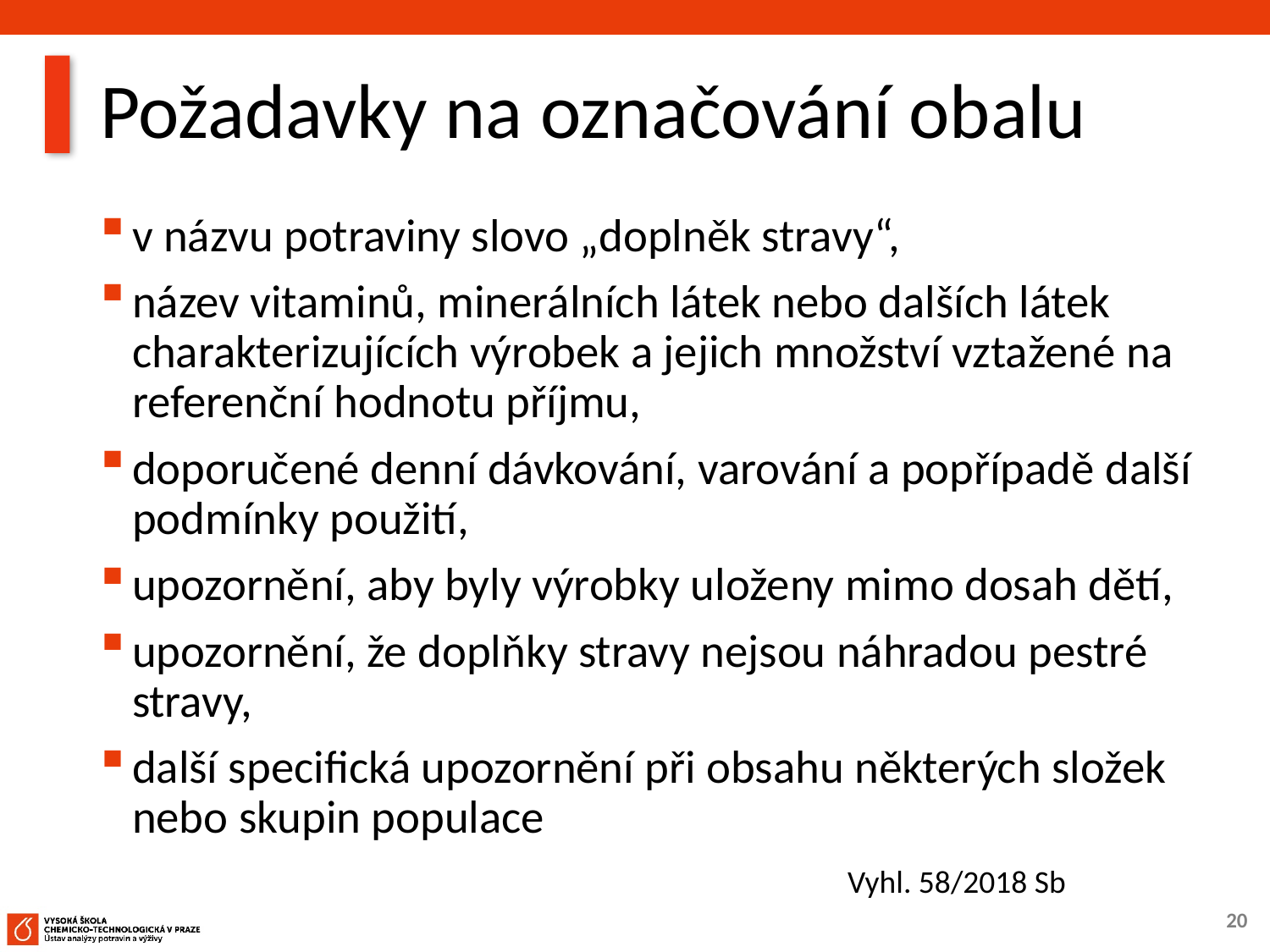

# Požadavky na označování obalu
v názvu potraviny slovo „doplněk stravy“,
název vitaminů, minerálních látek nebo dalších látek charakterizujících výrobek a jejich množství vztažené na referenční hodnotu příjmu,
doporučené denní dávkování, varování a popřípadě další podmínky použití,
upozornění, aby byly výrobky uloženy mimo dosah dětí,
upozornění, že doplňky stravy nejsou náhradou pestré stravy,
další specifická upozornění při obsahu některých složek nebo skupin populace
Vyhl. 58/2018 Sb